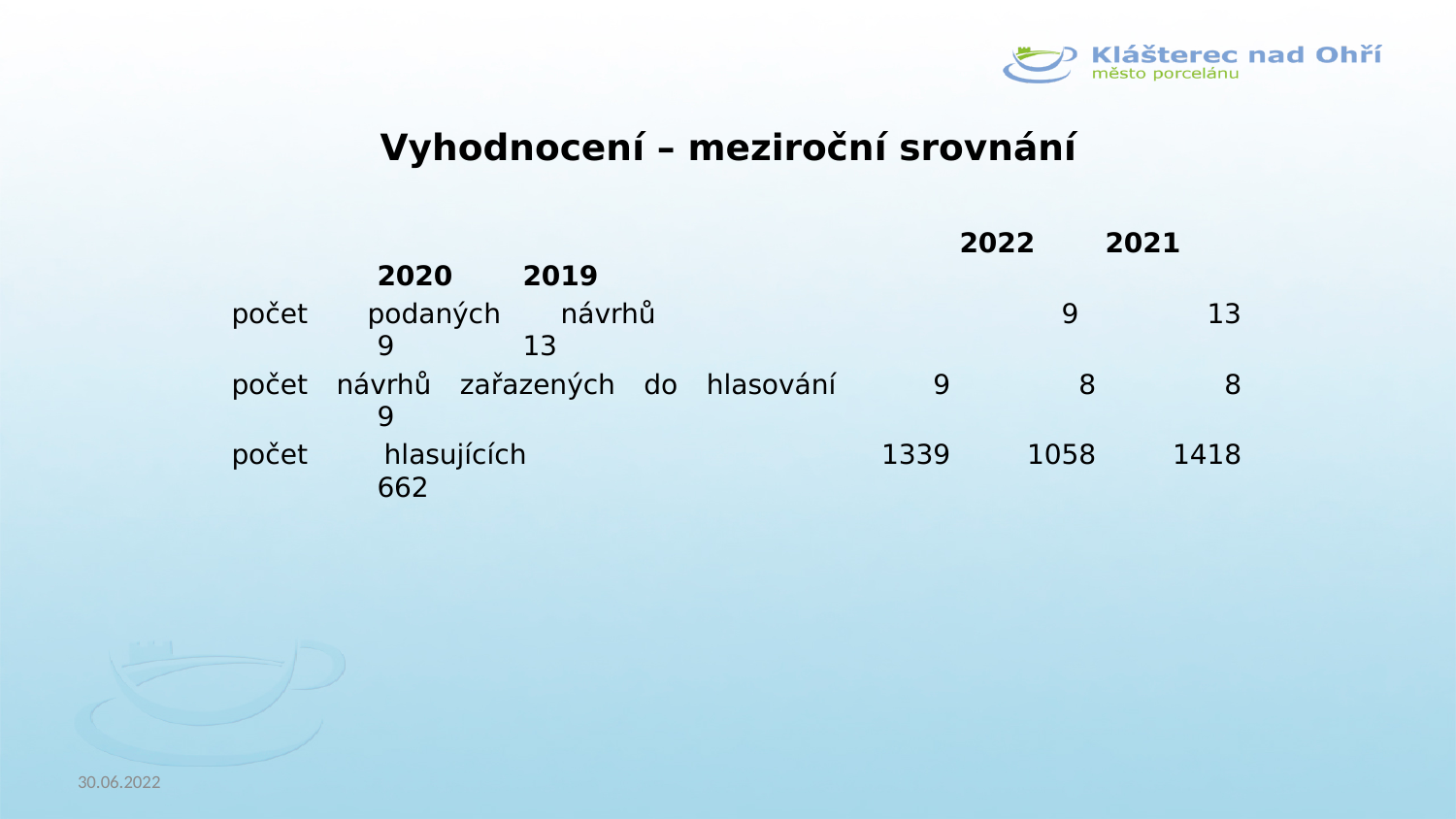

Vyhodnocení – meziroční srovnání
					2022	2021 	2020 	2019
počet podaných návrhů			9	13	9 	13
počet návrhů zařazených do hlasování  	9	8	8 	9
počet hlasujících			1339	1058	1418 	662

30.06.2022